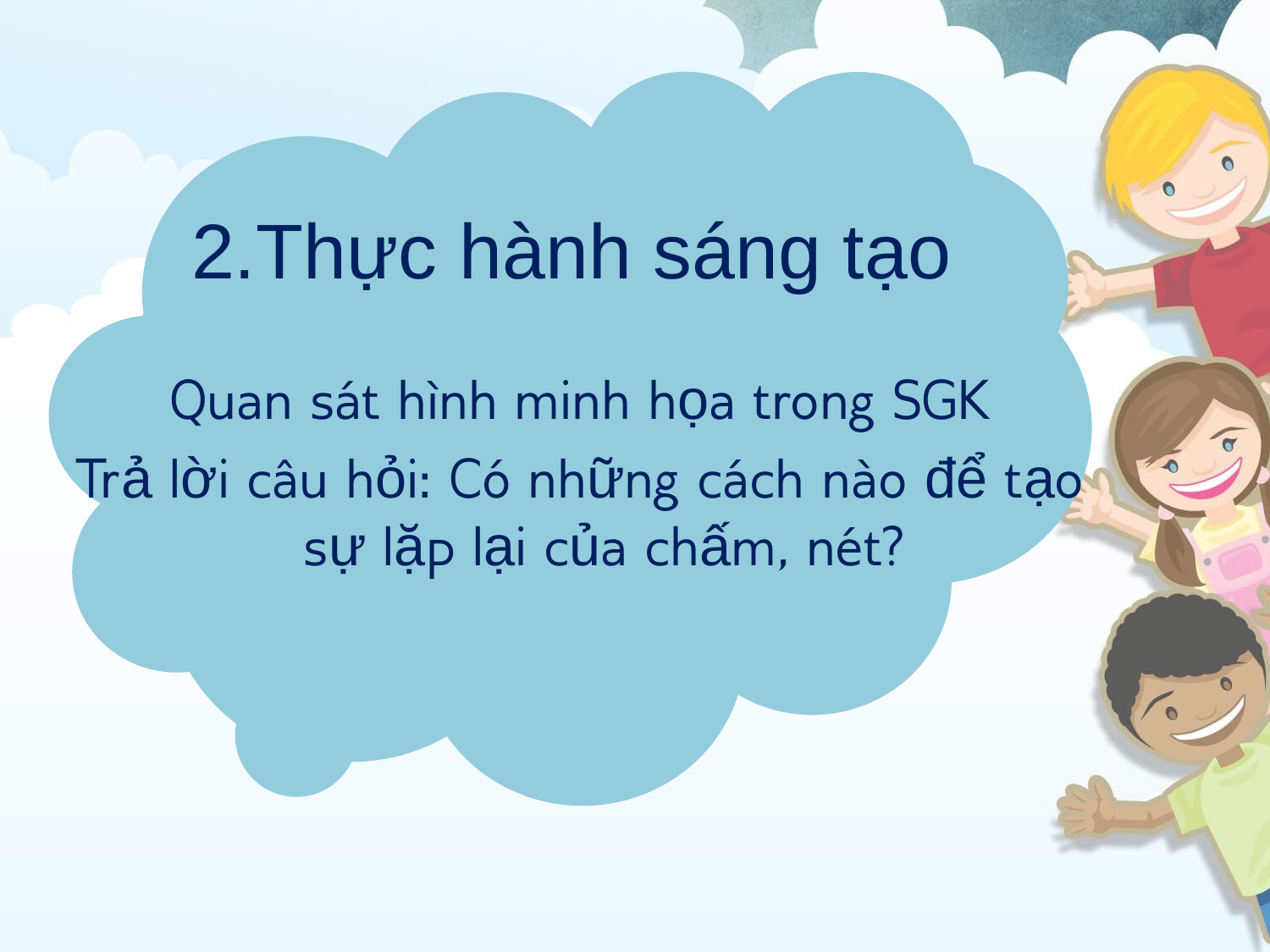

# 2.Thực hành sáng tạo

Quan sát hình minh họa trong SGK
Trả lời câu hỏi: Có những cách nào để tạo sự lặp lại của chấm, nét?